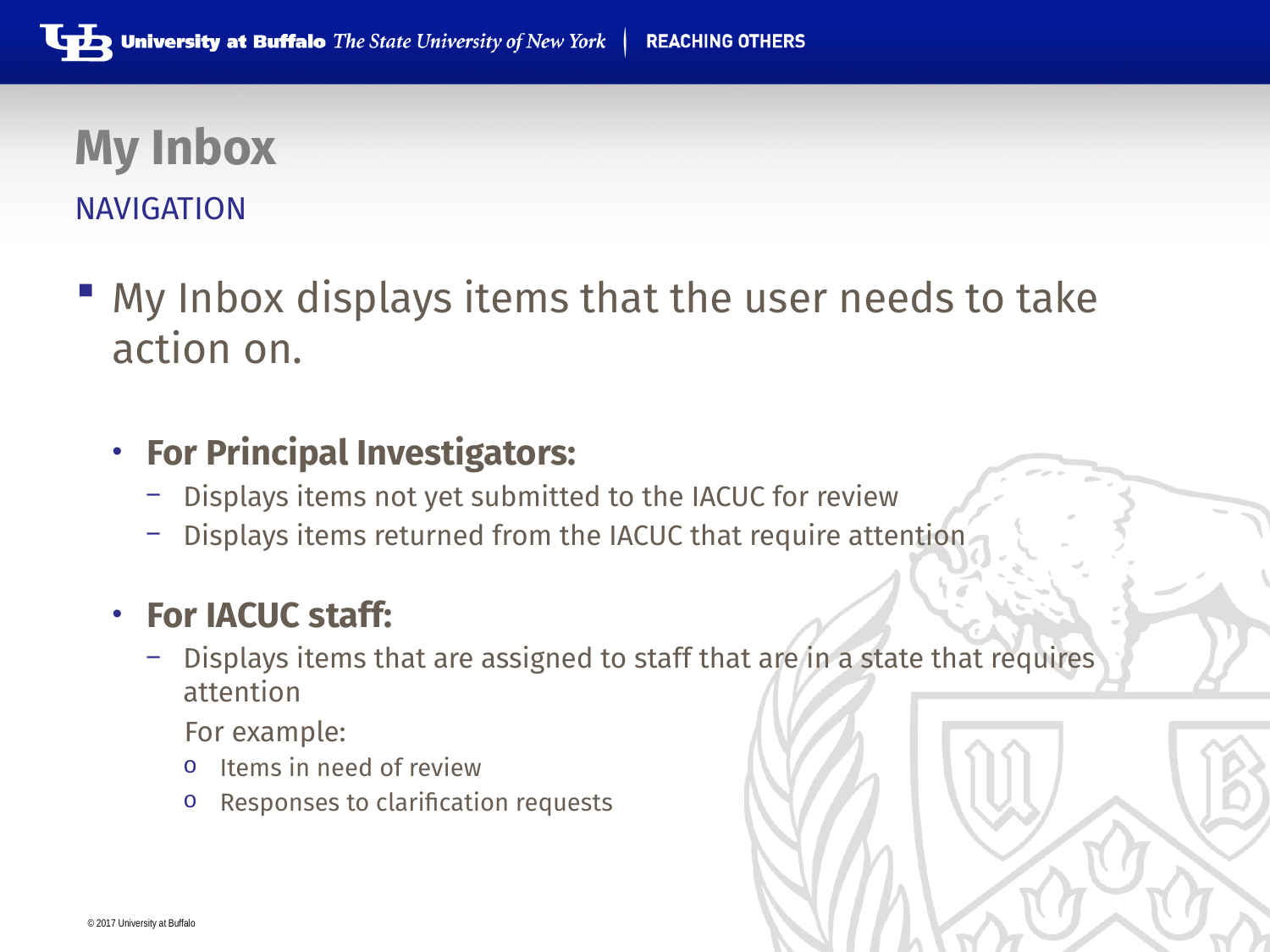

# My Inbox
Navigation
My Inbox displays items that the user needs to take action on.
For Principal Investigators:
Displays items not yet submitted to the IACUC for review
Displays items returned from the IACUC that require attention
For IACUC staff:
Displays items that are assigned to staff that are in a state that requires attention
     For example:
Items in need of review
Responses to clarification requests